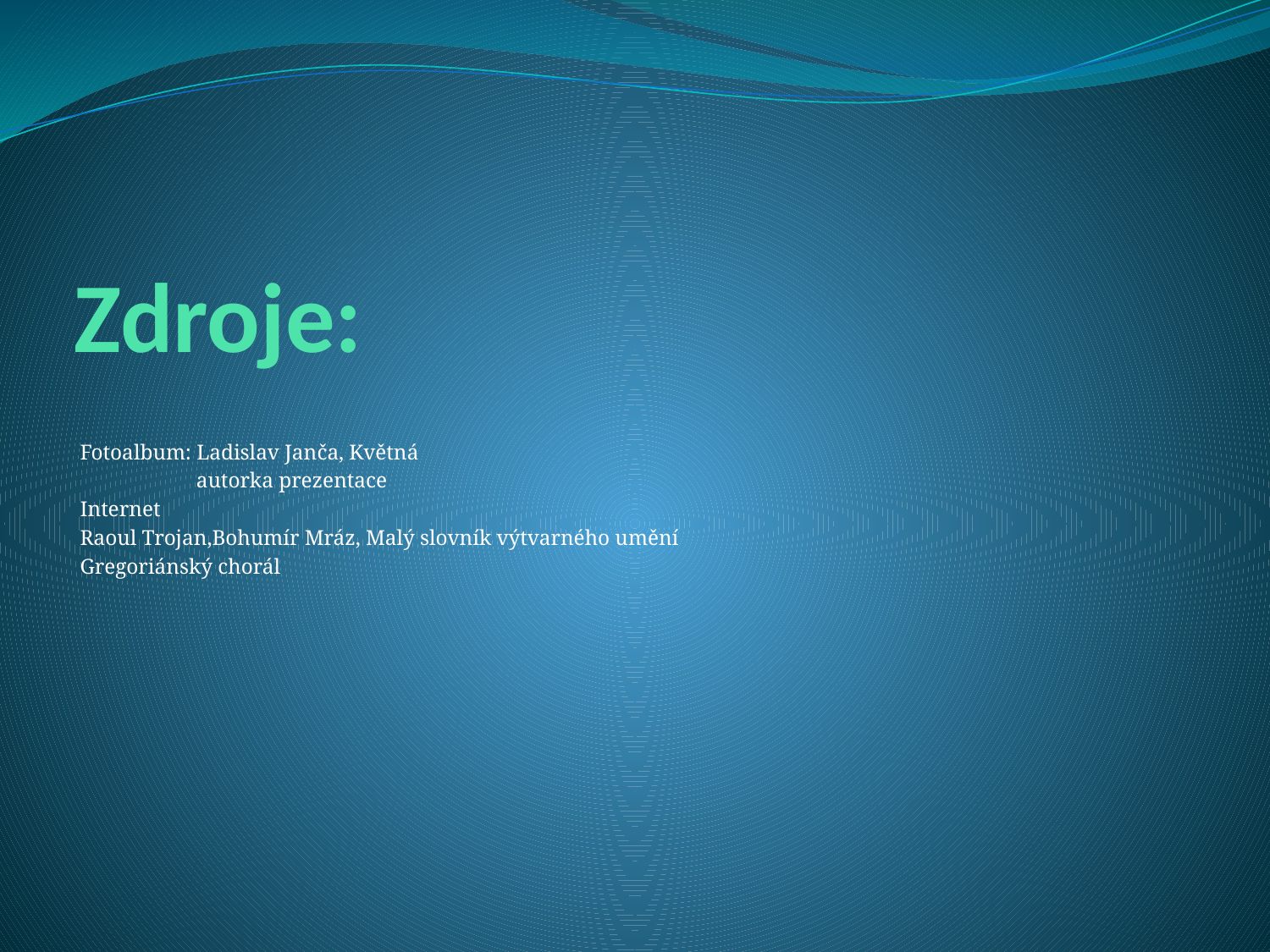

# Zdroje:

Fotoalbum: Ladislav Janča, Květná
                      autorka prezentace
Internet
Raoul Trojan,Bohumír Mráz, Malý slovník výtvarného umění
Gregoriánský chorál